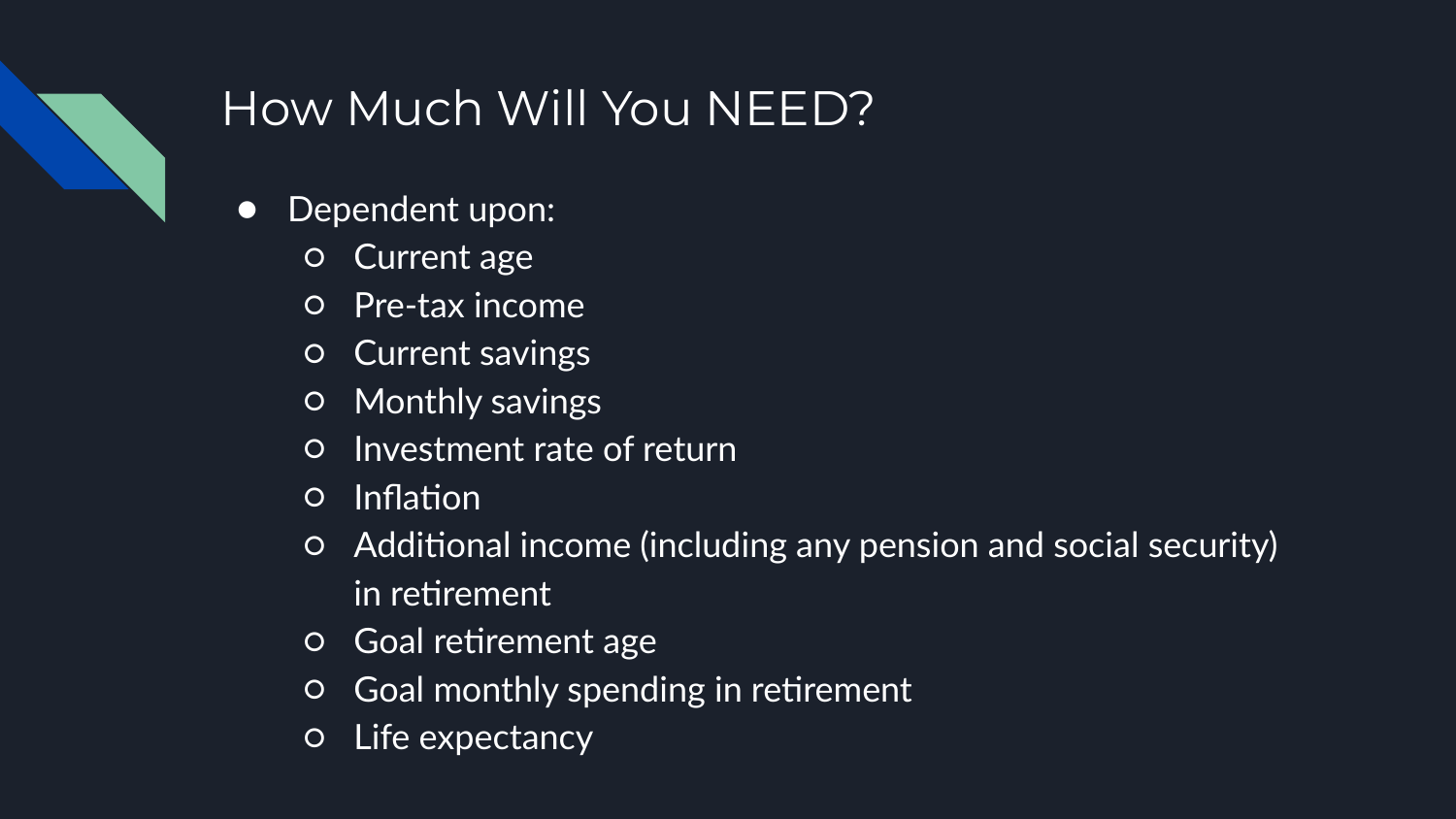

# How Much Will You NEED?
Dependent upon:
Current age
Pre-tax income
Current savings
Monthly savings
Investment rate of return
Inflation
Additional income (including any pension and social security) in retirement
Goal retirement age
Goal monthly spending in retirement
Life expectancy